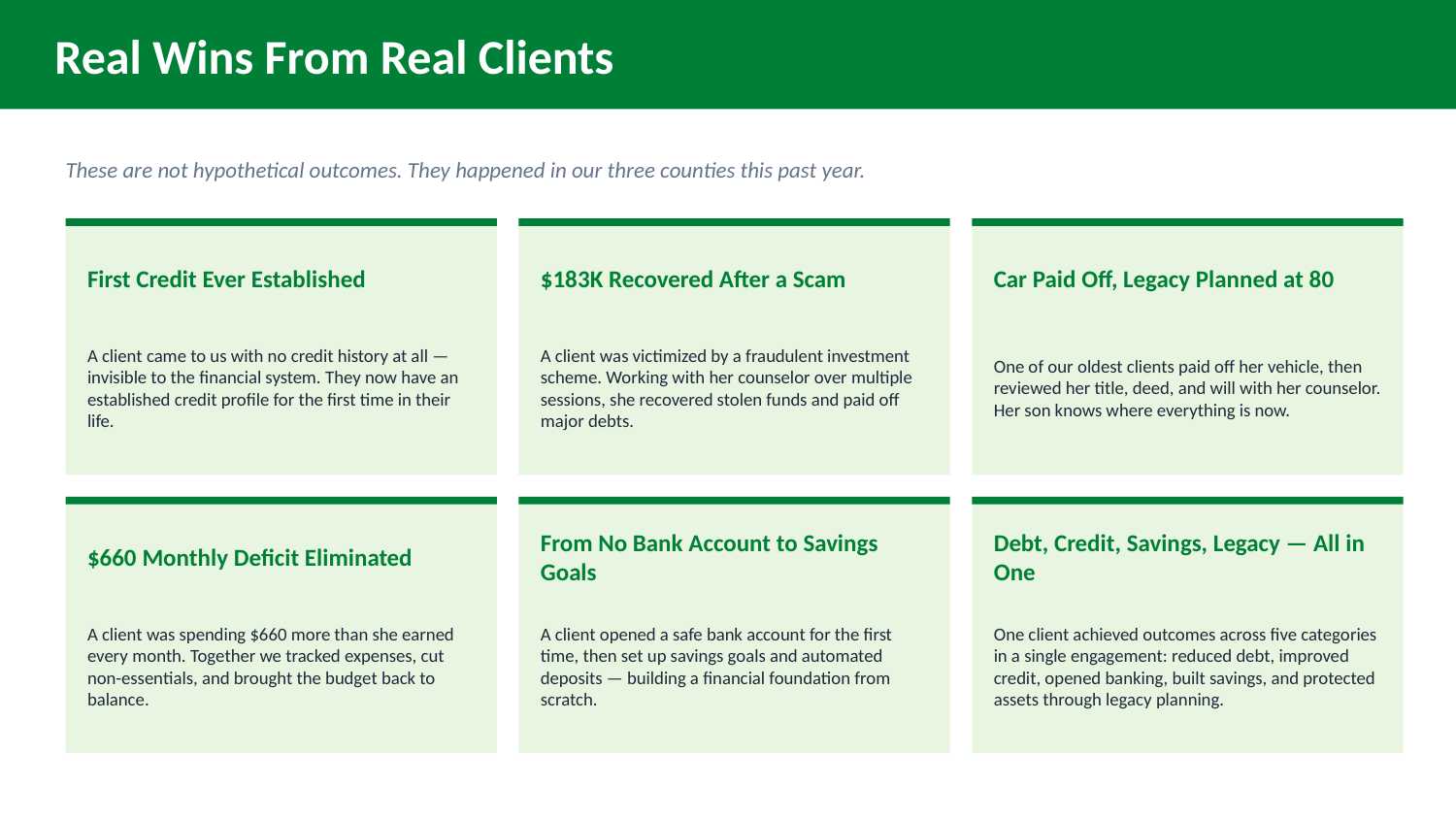

Real Wins From Real Clients
These are not hypothetical outcomes. They happened in our three counties this past year.

First Credit Ever Established
$183K Recovered After a Scam
Car Paid Off, Legacy Planned at 80
A client came to us with no credit history at all — invisible to the financial system. They now have an established credit profile for the first time in their life.
A client was victimized by a fraudulent investment scheme. Working with her counselor over multiple sessions, she recovered stolen funds and paid off major debts.
One of our oldest clients paid off her vehicle, then reviewed her title, deed, and will with her counselor. Her son knows where everything is now.

$660 Monthly Deficit Eliminated
From No Bank Account to Savings Goals
Debt, Credit, Savings, Legacy — All in One
A client was spending $660 more than she earned every month. Together we tracked expenses, cut non-essentials, and brought the budget back to balance.
A client opened a safe bank account for the first time, then set up savings goals and automated deposits — building a financial foundation from scratch.
One client achieved outcomes across five categories in a single engagement: reduced debt, improved credit, opened banking, built savings, and protected assets through legacy planning.